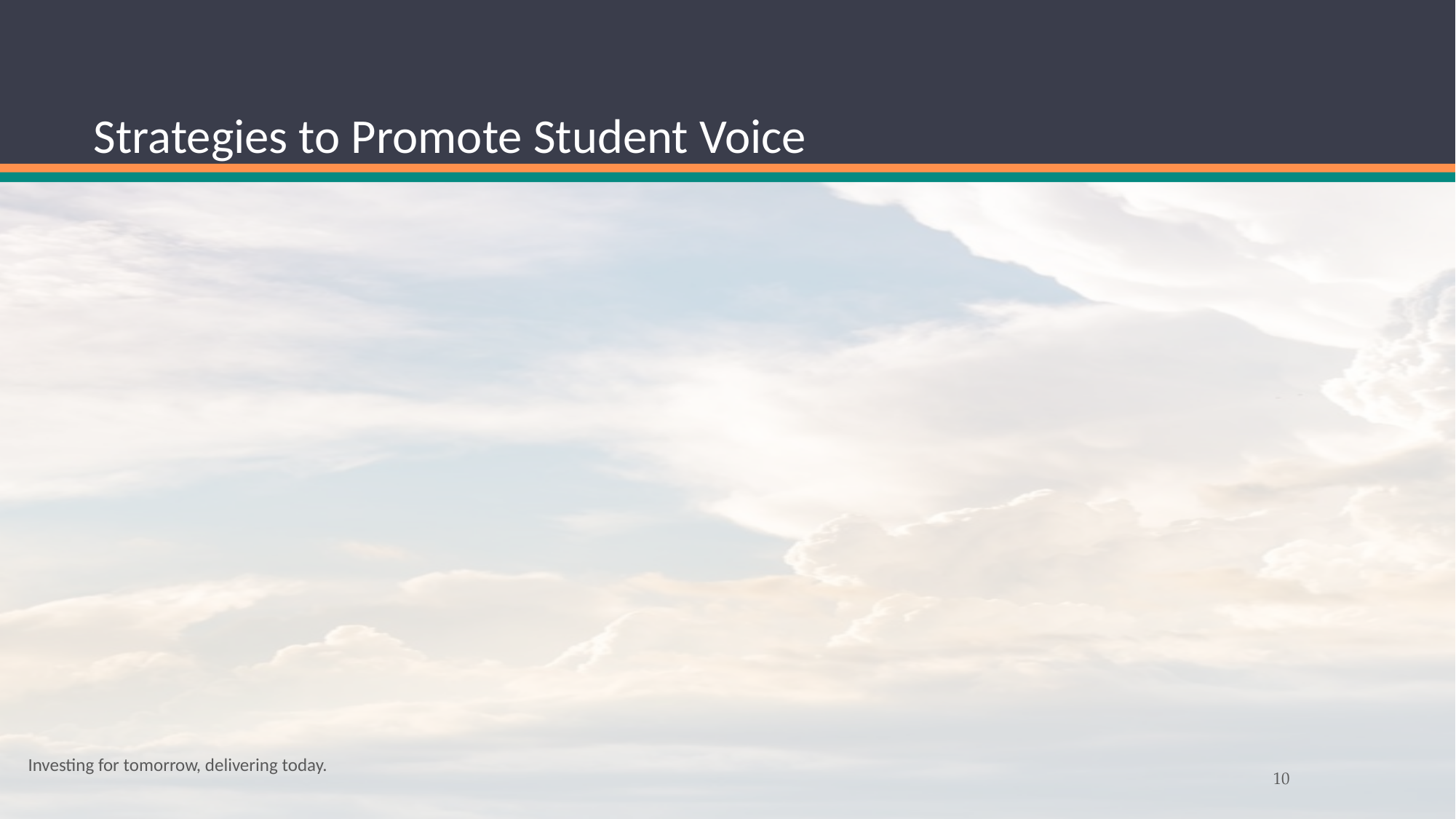

# Strategies to Promote Student Voice

Investing for tomorrow, delivering today.
10